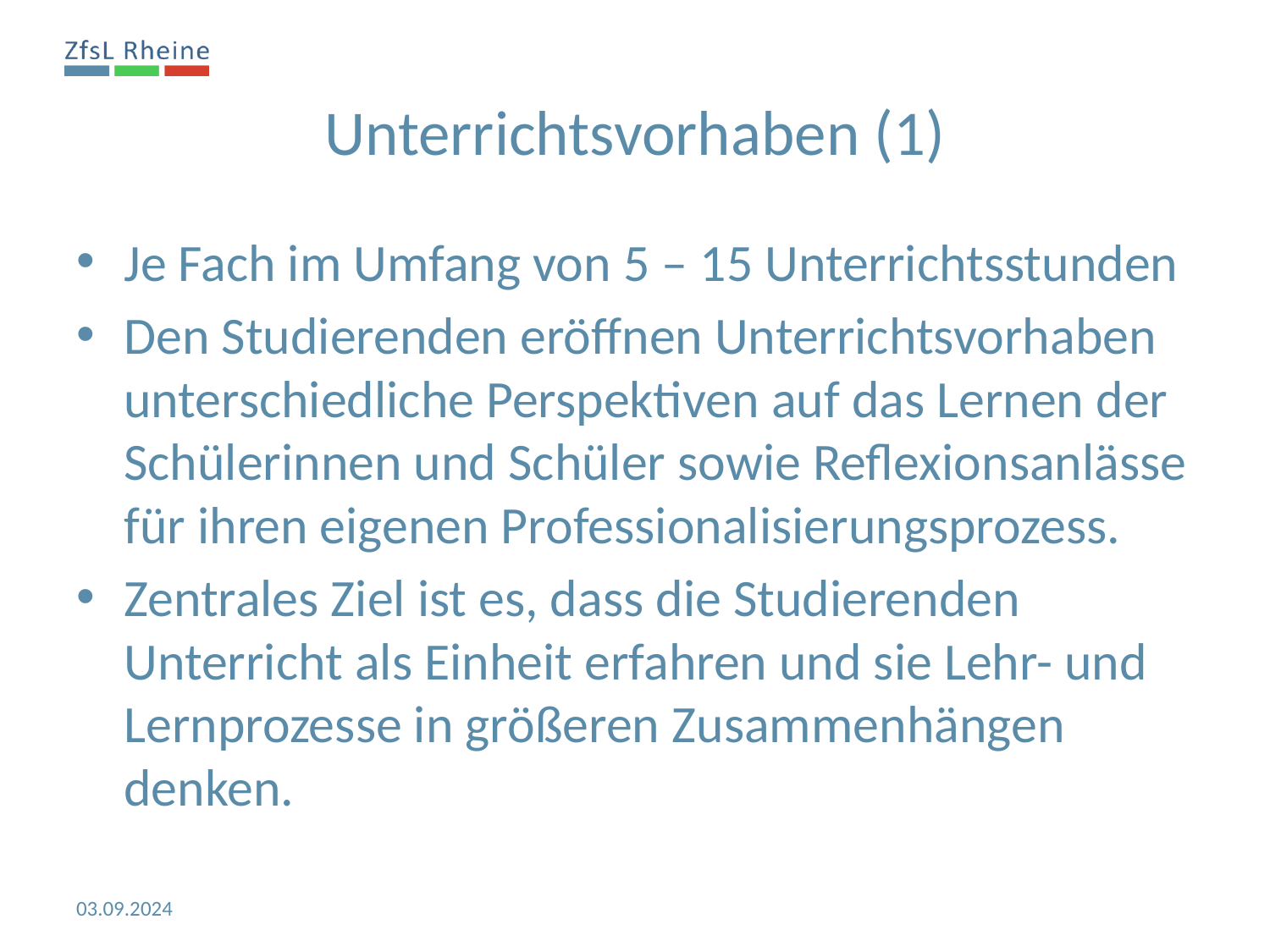

Unterrichtsvorhaben (1)
Je Fach im Umfang von 5 – 15 Unterrichtsstunden
Den Studierenden eröffnen Unterrichtsvorhaben unterschiedliche Perspektiven auf das Lernen der Schülerinnen und Schüler sowie Reflexionsanlässe für ihren eigenen Professionalisierungsprozess.
Zentrales Ziel ist es, dass die Studierenden Unterricht als Einheit erfahren und sie Lehr- und Lernprozesse in größeren Zusammenhängen denken.
03.09.2024